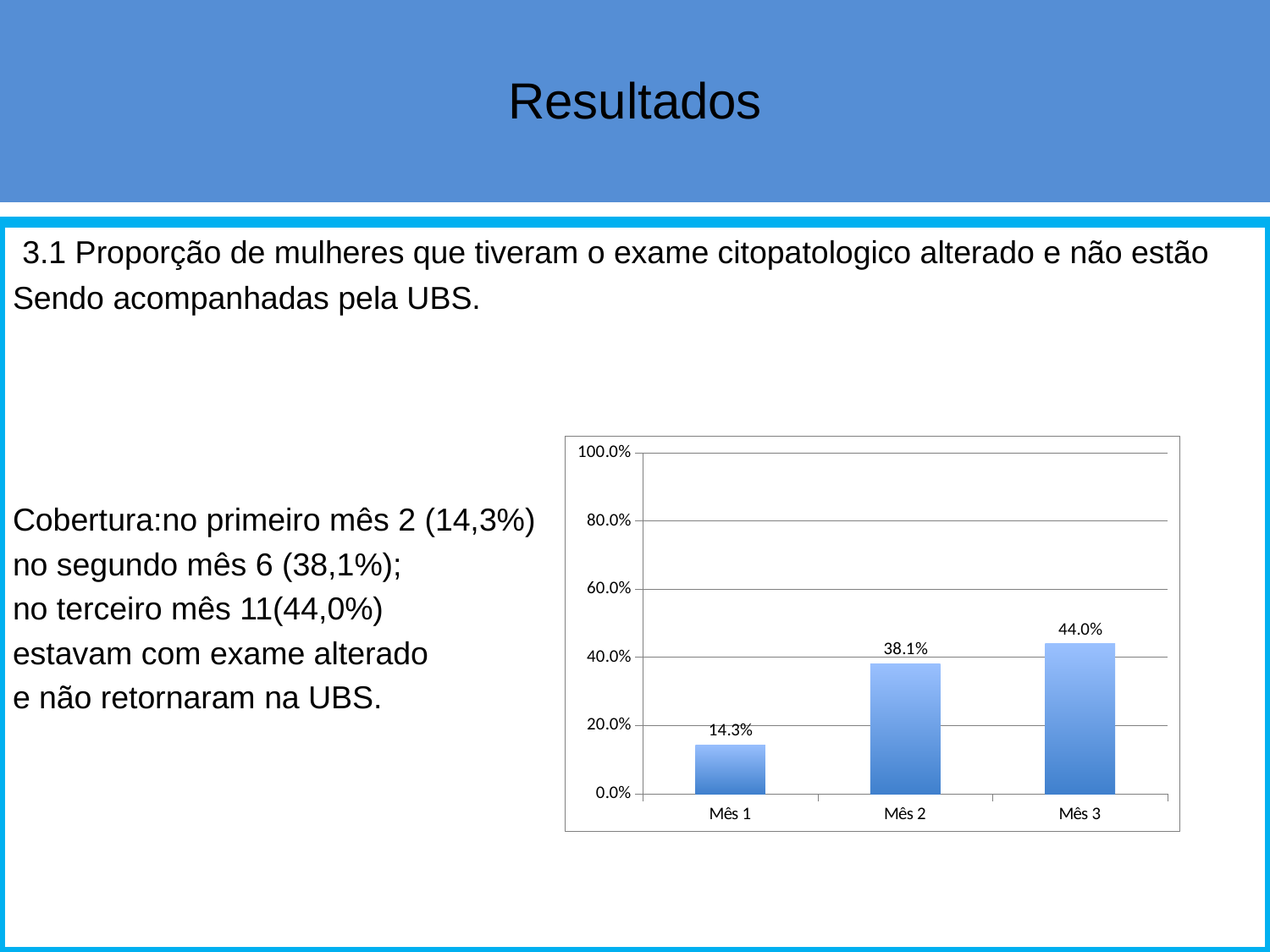

# Resultados
 3.1 Proporção de mulheres que tiveram o exame citopatologico alterado e não estão
Sendo acompanhadas pela UBS.

Cobertura:no primeiro mês 2 (14,3%)
no segundo mês 6 (38,1%);
no terceiro mês 11(44,0%)
estavam com exame alterado
e não retornaram na UBS.

### Chart

| Category | Proporção de mulheres com exame citopatológico alterado que não retornaram para conhecer resultado  |
|---|---|
| Mês 1 | 0.1428571428571443 |
| Mês 2 | 0.3809523809523844 |
| Mês 3 | 0.44 |